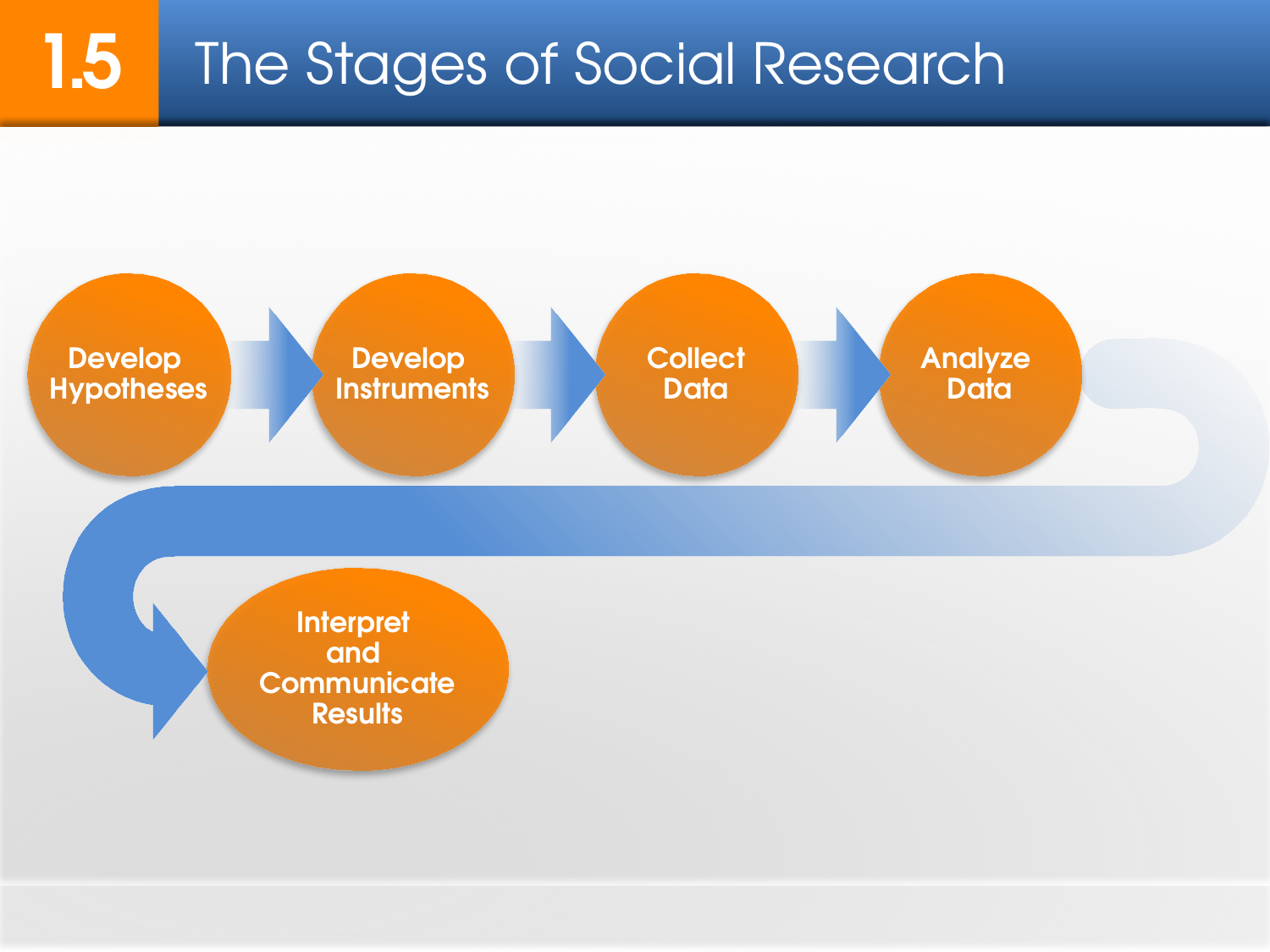

1.5
# The Stages of Social Research
Develop
Hypotheses
Develop
Instruments
Collect
Data
Analyze
Data

Interpret
and
Communicate
Results